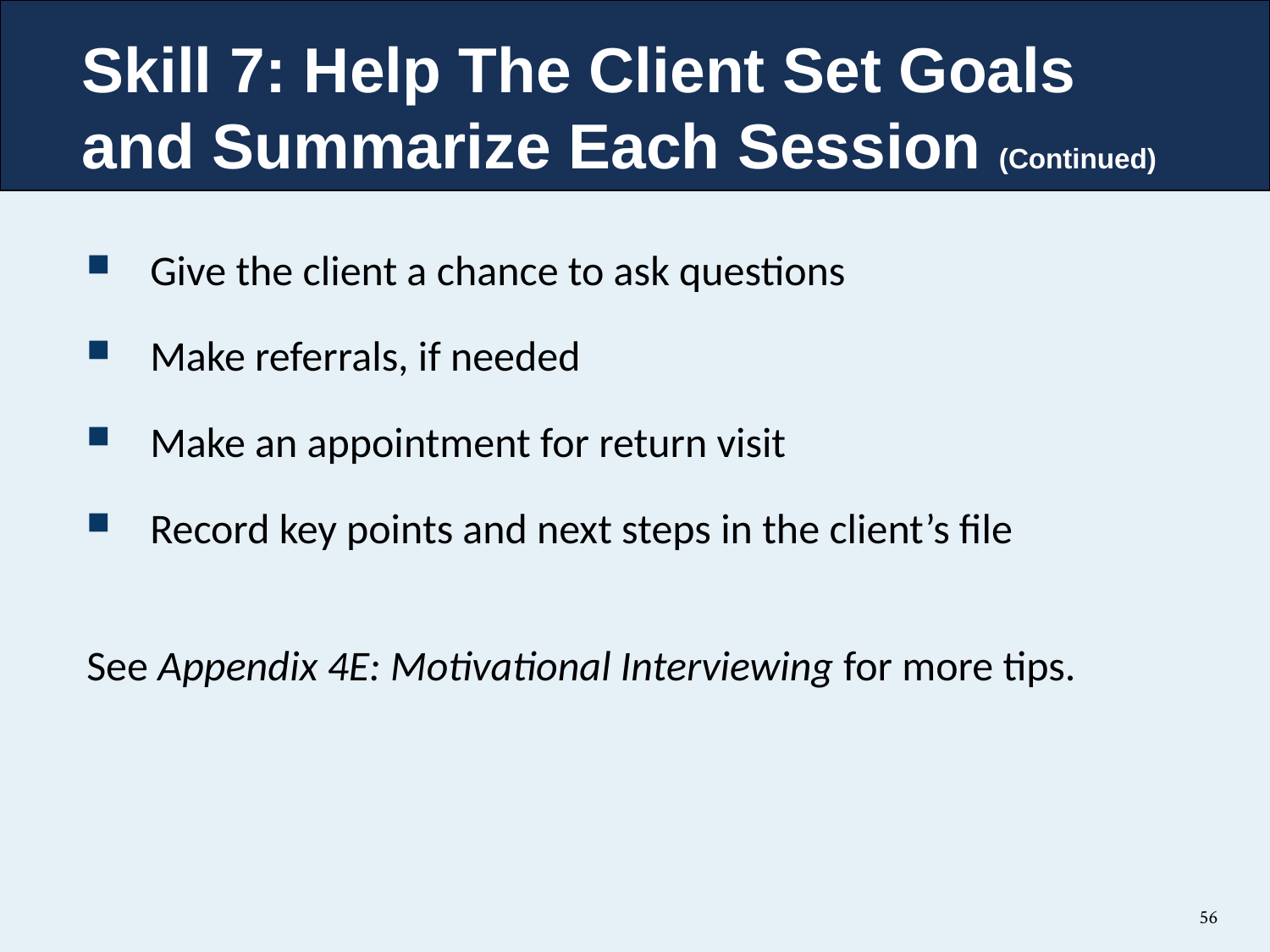

# Skill 7: Help The Client Set Goals and Summarize Each Session (Continued)
Give the client a chance to ask questions
Make referrals, if needed
Make an appointment for return visit
Record key points and next steps in the client’s file

See Appendix 4E: Motivational Interviewing for more tips.

56